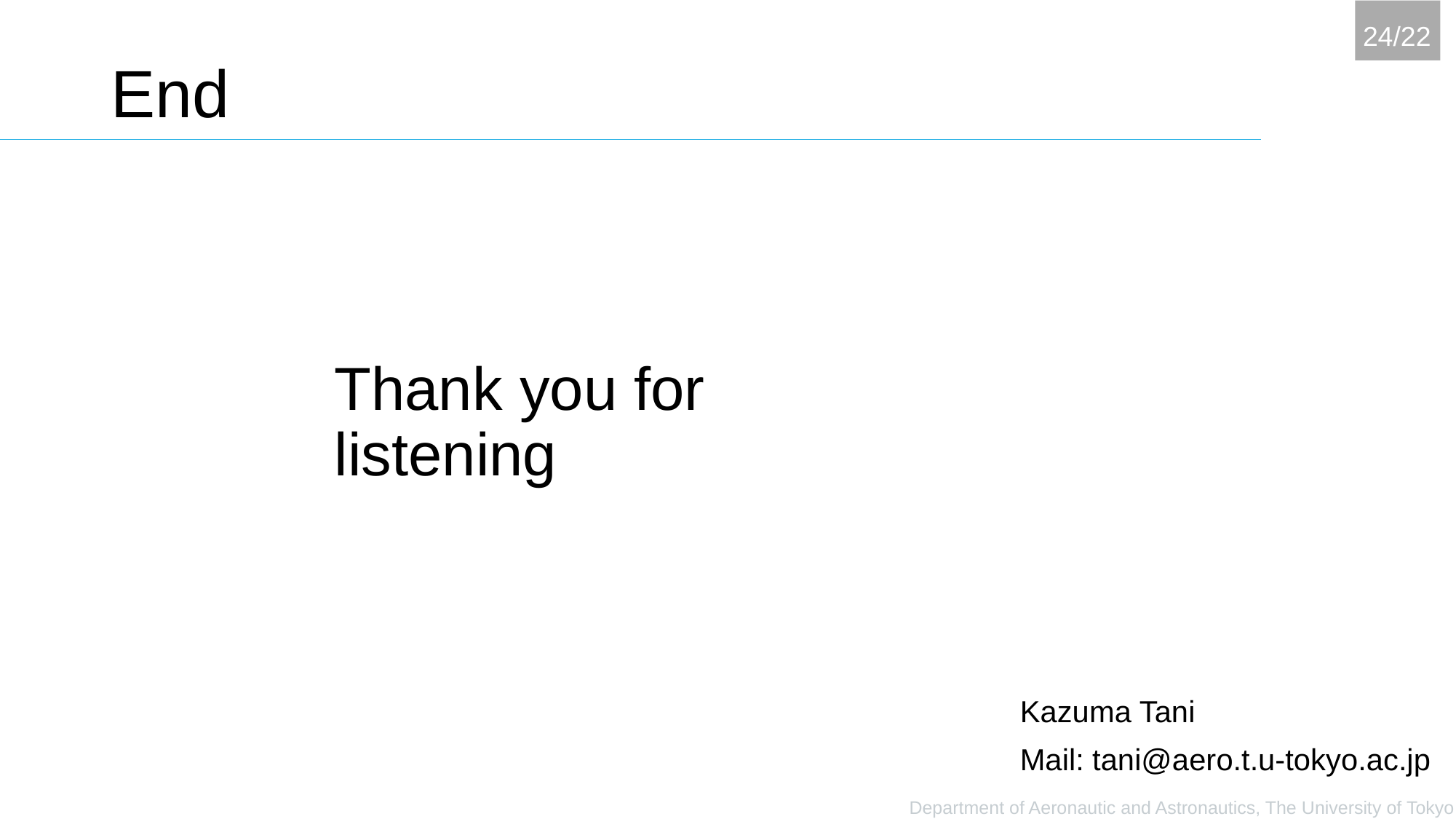

# End
Thank you for listening
Kazuma Tani
Mail: tani@aero.t.u-tokyo.ac.jp